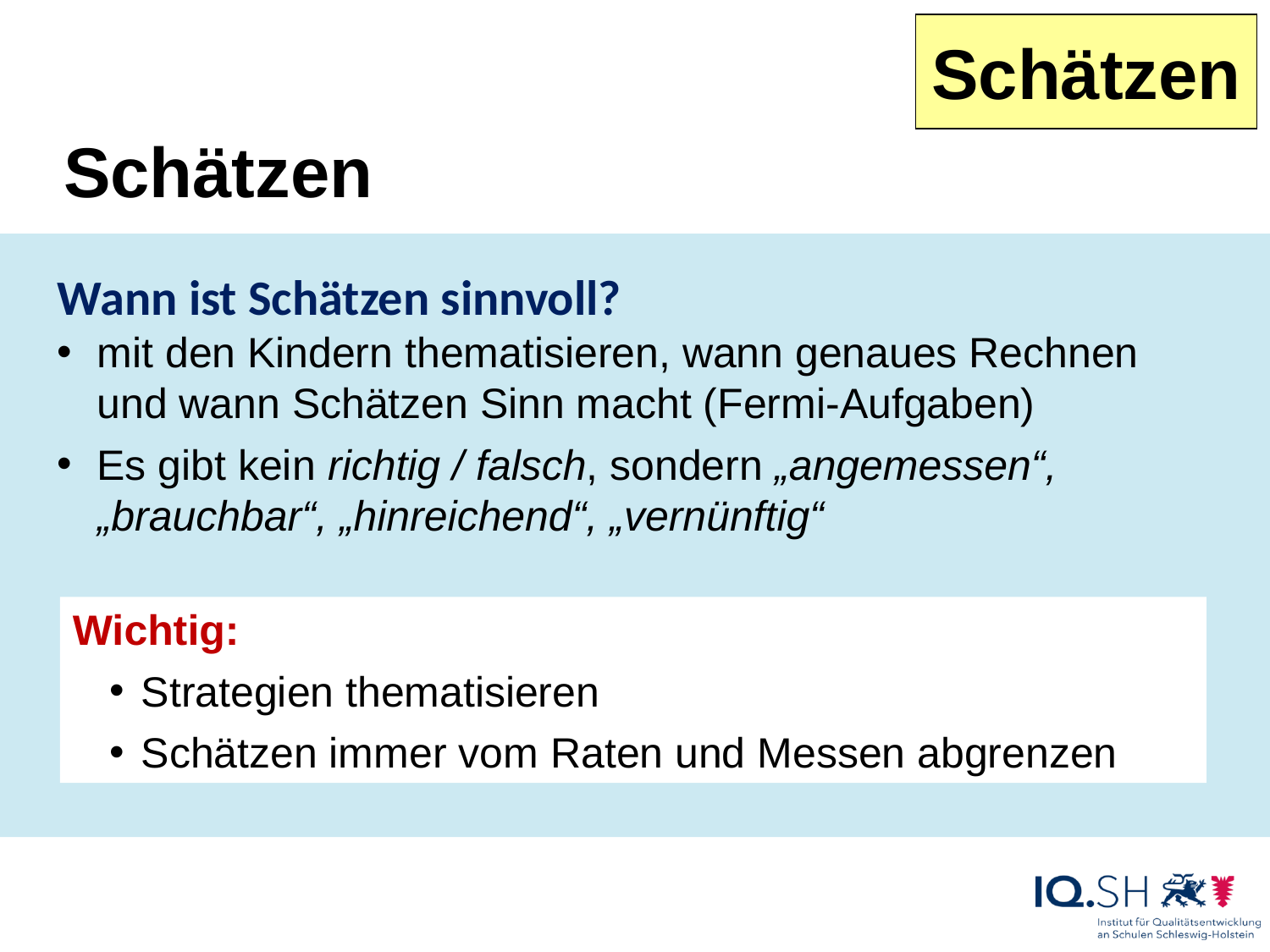

Schätzen
Schätzen
Wann ist Schätzen sinnvoll?
mit den Kindern thematisieren, wann genaues Rechnen und wann Schätzen Sinn macht (Fermi-Aufgaben)
Es gibt kein richtig / falsch, sondern „angemessen“, „brauchbar“, „hinreichend“, „vernünftig“
Wichtig:
Strategien thematisieren
Schätzen immer vom Raten und Messen abgrenzen